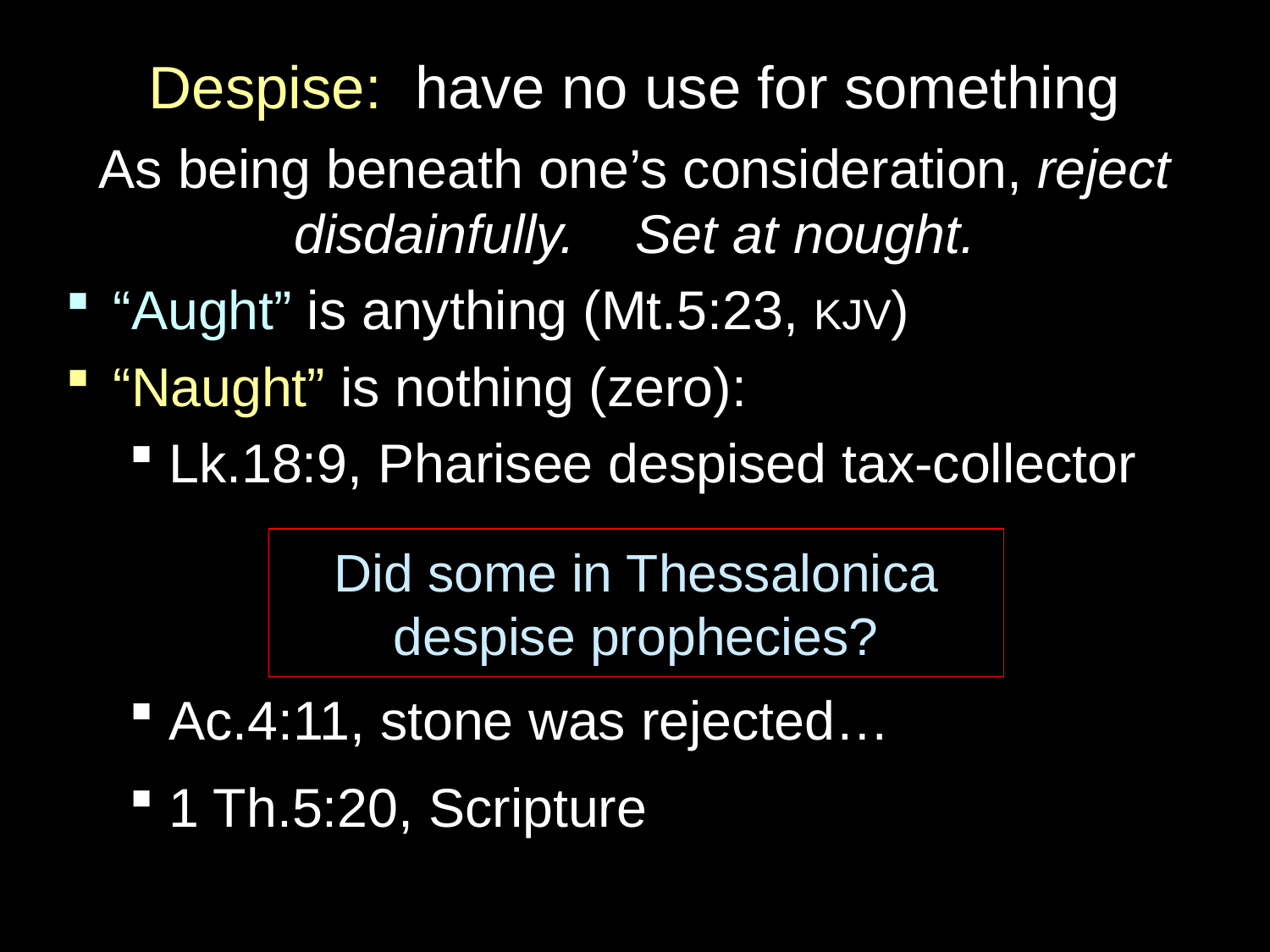

# Despise:  have no use for something
As being beneath one’s consideration, reject disdainfully.    Set at nought.
“Aught” is anything (Mt.5:23, KJV)
“Naught” is nothing (zero):
Lk.18:9, Pharisee despised tax-collector

Ac.4:11, stone was rejected…
1 Th.5:20, Scripture
Did some in Thessalonica
despise prophecies?